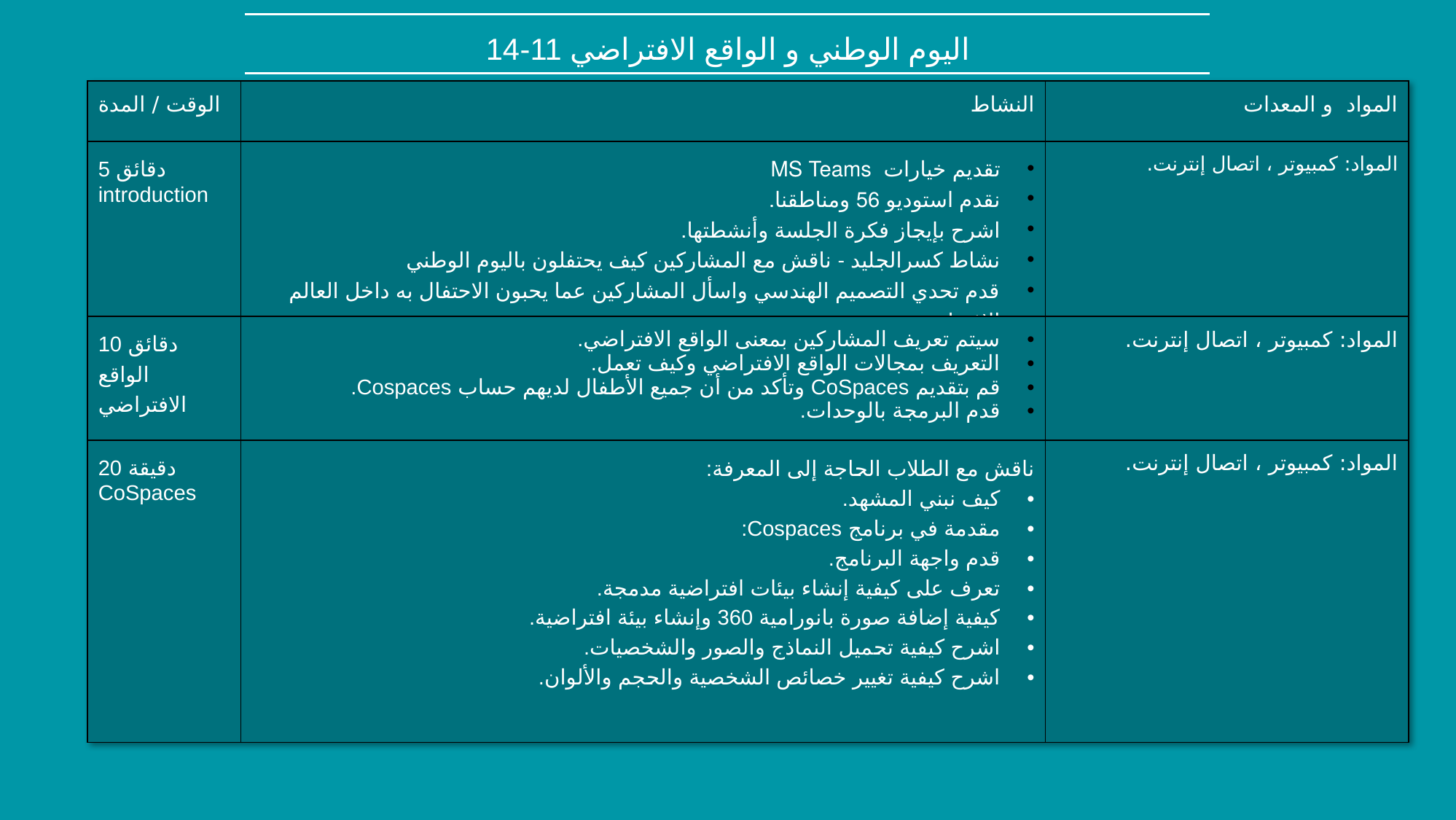

اليوم الوطني و الواقع الافتراضي 11-14

| الوقت / المدة | النشاط | المواد و المعدات |
| --- | --- | --- |
| 5 دقائق introduction | تقديم خيارات MS Teams نقدم استوديو 56 ومناطقنا. اشرح بإيجاز فكرة الجلسة وأنشطتها. نشاط كسرالجليد - ناقش مع المشاركين كيف يحتفلون باليوم الوطني قدم تحدي التصميم الهندسي واسأل المشاركين عما يحبون الاحتفال به داخل العالم الافتراضي | المواد: كمبيوتر ، اتصال إنترنت. |
| 10 دقائق الواقع الافتراضي | سيتم تعريف المشاركين بمعنى الواقع الافتراضي. التعريف بمجالات الواقع الافتراضي وكيف تعمل. قم بتقديم CoSpaces وتأكد من أن جميع الأطفال لديهم حساب Cospaces. قدم البرمجة بالوحدات. | المواد: كمبيوتر ، اتصال إنترنت. |
| 20 دقيقة CoSpaces | ناقش مع الطلاب الحاجة إلى المعرفة: كيف نبني المشهد. مقدمة في برنامج Cospaces: قدم واجهة البرنامج. تعرف على كيفية إنشاء بيئات افتراضية مدمجة. كيفية إضافة صورة بانورامية 360 وإنشاء بيئة افتراضية. اشرح كيفية تحميل النماذج والصور والشخصيات. اشرح كيفية تغيير خصائص الشخصية والحجم والألوان. | المواد: كمبيوتر ، اتصال إنترنت. |